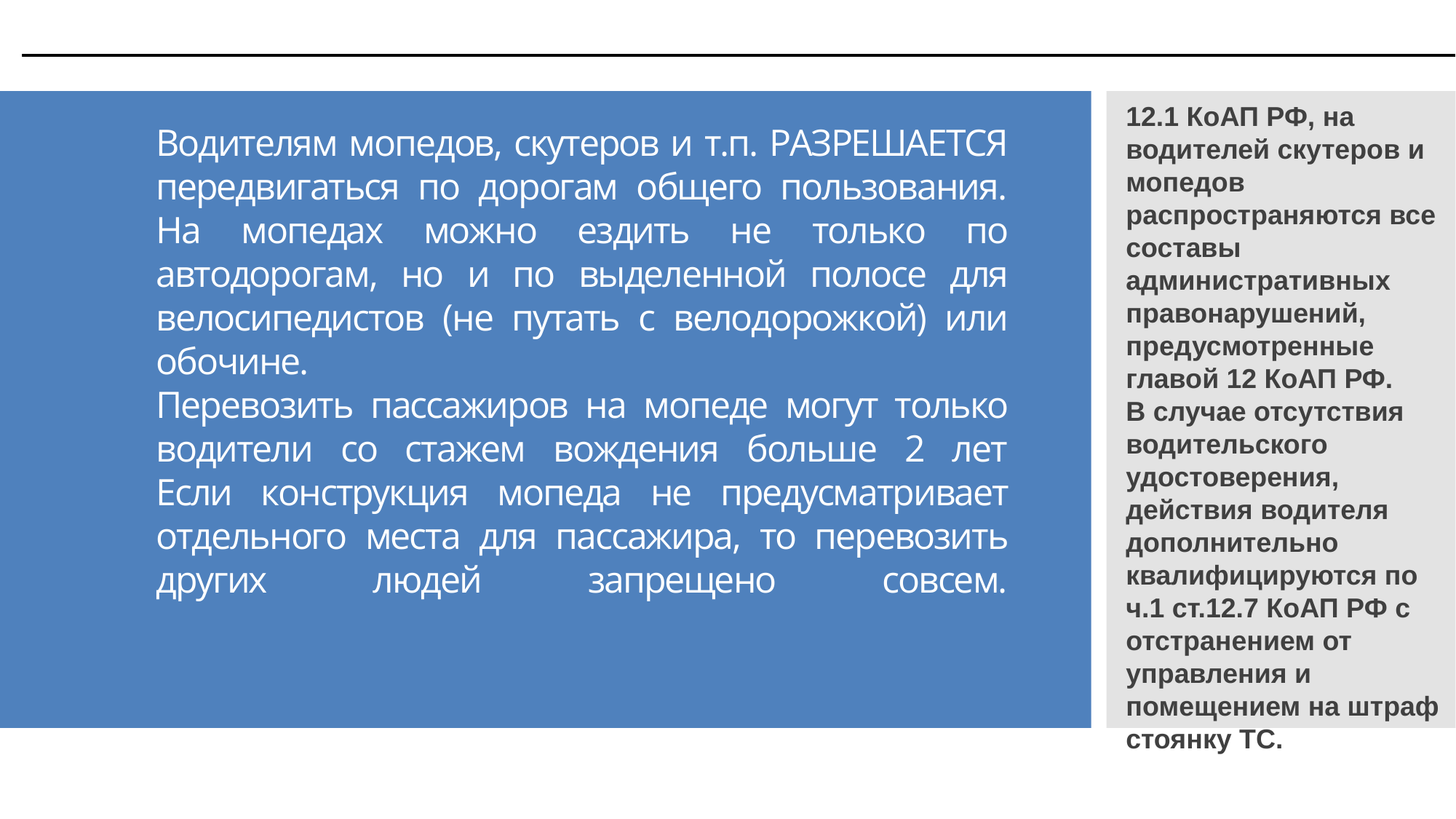

12.1 КоАП РФ, на водителей скутеров и мопедов распространяются все составы административных правонарушений, предусмотренные главой 12 КоАП РФ.
В случае отсутствия водительского удостоверения, действия водителя дополнительно квалифицируются по ч.1 ст.12.7 КоАП РФ с отстранением от управления и помещением на штраф стоянку ТС.
# Водителям мопедов, скутеров и т.п. РАЗРЕШАЕТСЯ передвигаться по дорогам общего пользования. На мопедах можно ездить не только по автодорогам, но и по выделенной полосе для велосипедистов (не путать с велодорожкой) или обочине. Перевозить пассажиров на мопеде могут только водители со стажем вождения больше 2 лет Если конструкция мопеда не предусматривает отдельного места для пассажира, то перевозить других людей запрещено совсем.